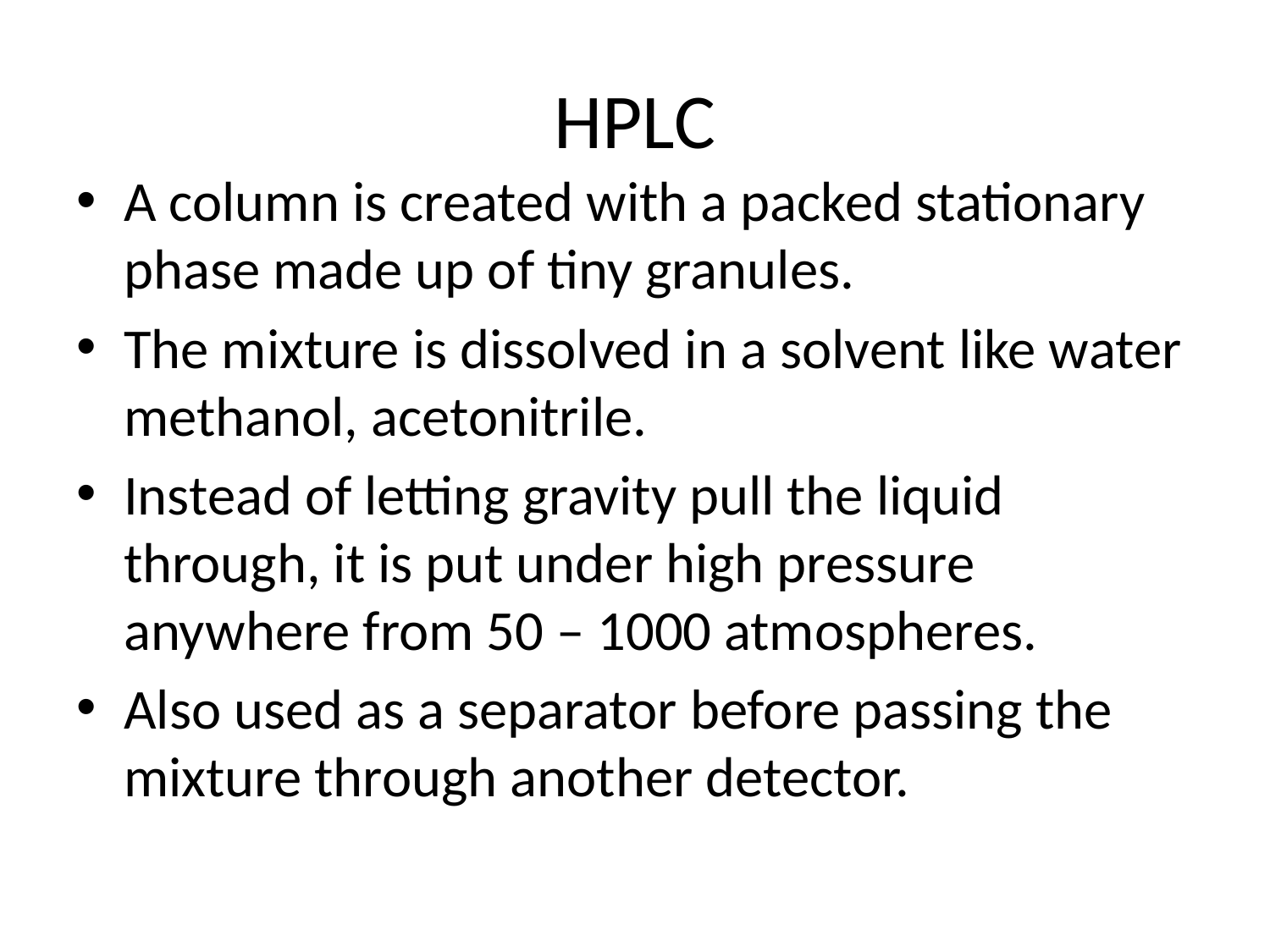

# HPLC
A column is created with a packed stationary phase made up of tiny granules.
The mixture is dissolved in a solvent like water methanol, acetonitrile.
Instead of letting gravity pull the liquid through, it is put under high pressure anywhere from 50 – 1000 atmospheres.
Also used as a separator before passing the mixture through another detector.